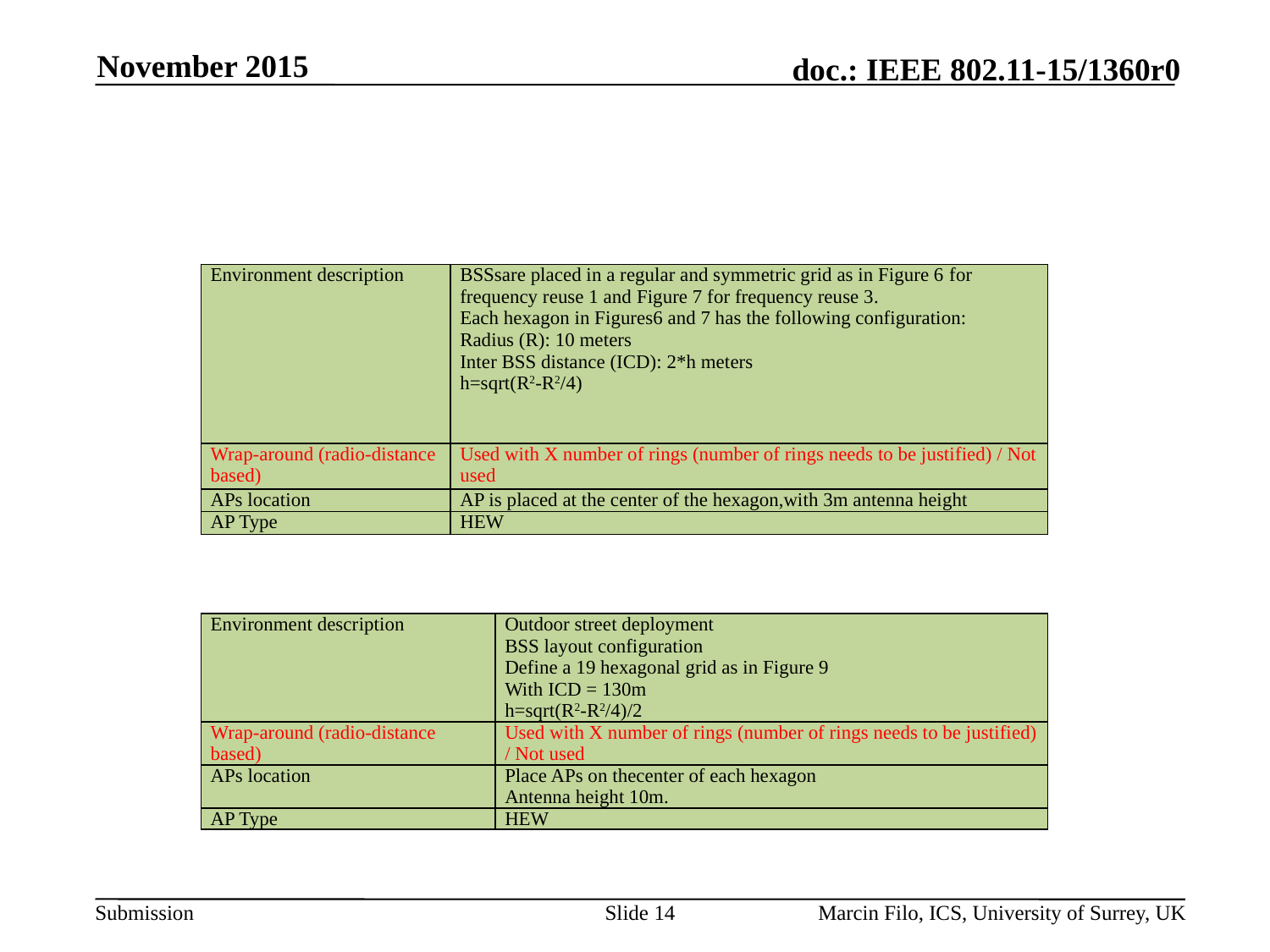

November 2015
#
| Environment description | BSSsare placed in a regular and symmetric grid as in Figure 6 for frequency reuse 1 and Figure 7 for frequency reuse 3. Each hexagon in Figures6 and 7 has the following configuration: Radius (R): 10 meters Inter BSS distance (ICD): 2\*h meters h=sqrt(R2-R2/4) |
| --- | --- |
| Wrap-around (radio-distance based) | Used with X number of rings (number of rings needs to be justified) / Not used |
| APs location | AP is placed at the center of the hexagon,with 3m antenna height |
| AP Type | HEW |
| Environment description | Outdoor street deployment BSS layout configuration Define a 19 hexagonal grid as in Figure 9 With ICD = 130m  h=sqrt(R2-R2/4)/2 |
| --- | --- |
| Wrap-around (radio-distance based) | Used with X number of rings (number of rings needs to be justified) / Not used |
| APs location | Place APs on thecenter of each hexagon Antenna height 10m. |
| AP Type | HEW |
Slide 14
Marcin Filo, ICS, University of Surrey, UK